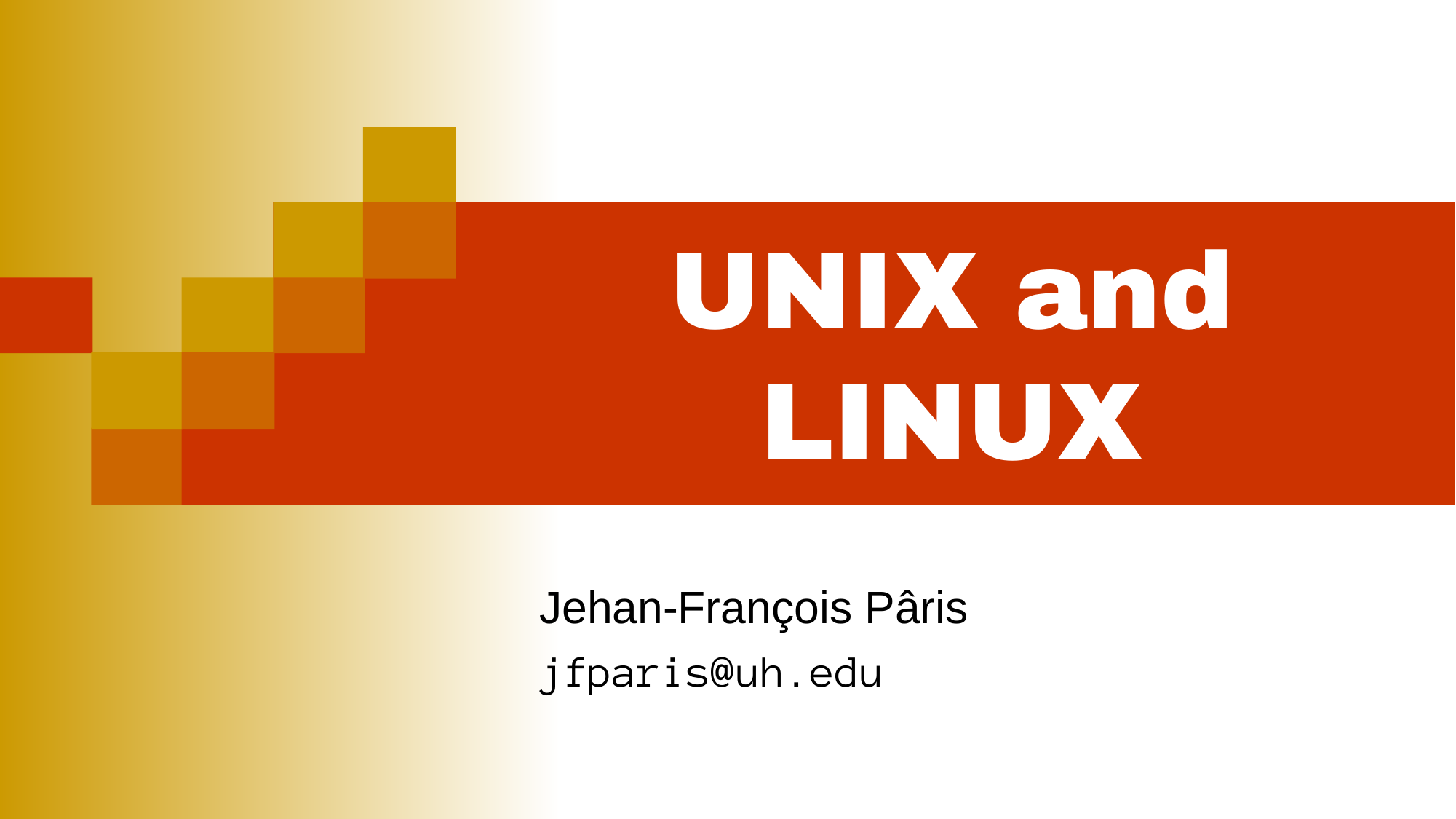

# UNIX and LINUX
Jehan-François Pâris
jfparis@uh.edu